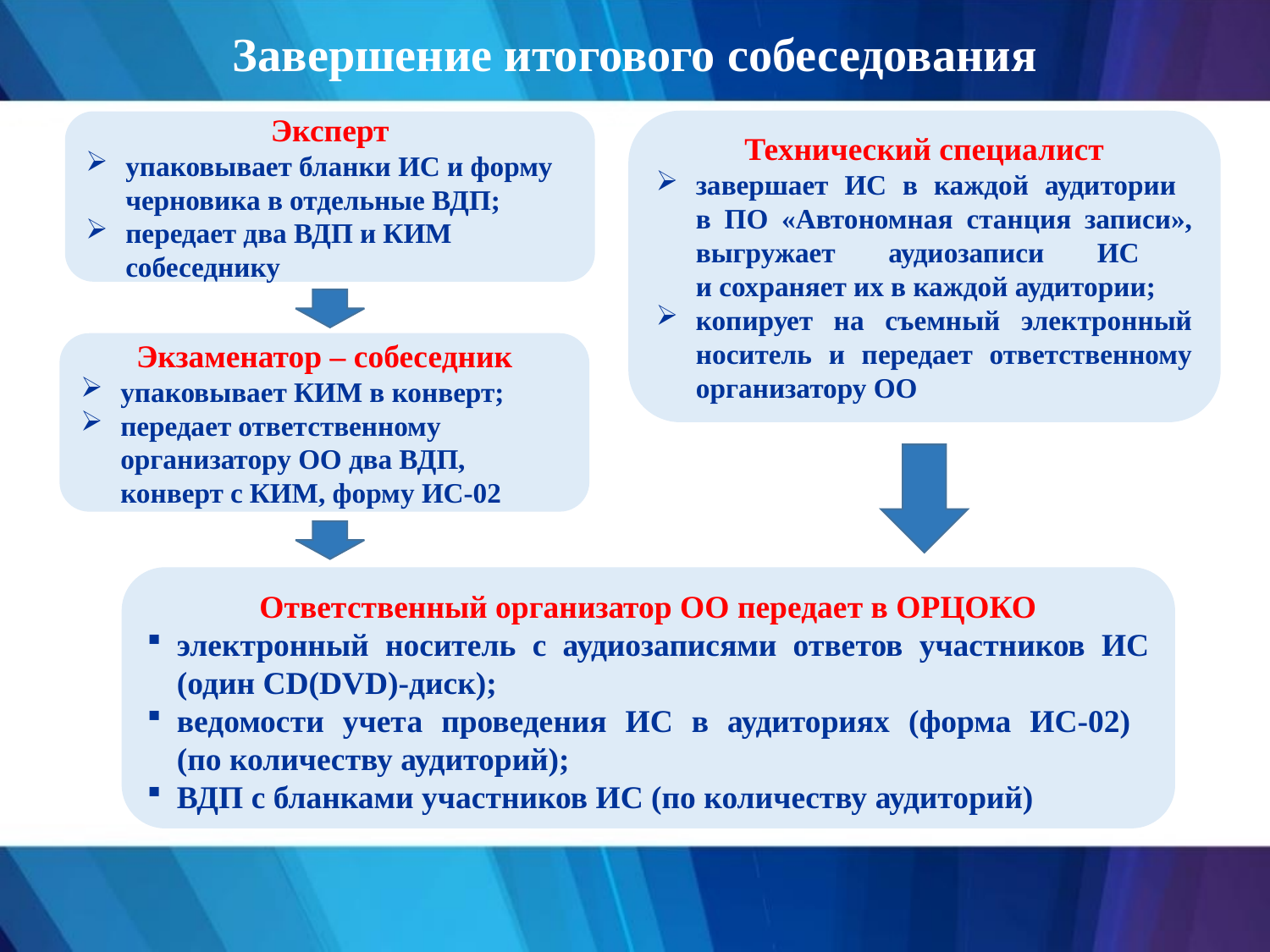

Завершение итогового собеседования
Технический специалист
завершает ИС в каждой аудитории
в ПО «Автономная станция записи», выгружает аудиозаписи ИС
и сохраняет их в каждой аудитории;
копирует на съемный электронный носитель и передает ответственному организатору ОО
Эксперт
упаковывает бланки ИС и форму черновика в отдельные ВДП;
передает два ВДП и КИМ собеседнику

Экзаменатор – собеседник
упаковывает КИМ в конверт;
передает ответственному организатору ОО два ВДП, конверт с КИМ, форму ИС-02

Ответственный организатор ОО передает в ОРЦОКО
электронный носитель с аудиозаписями ответов участников ИС (один CD(DVD)-диск);
ведомости учета проведения ИС в аудиториях (форма ИС-02)
(по количеству аудиторий);
ВДП с бланками участников ИС (по количеству аудиторий)